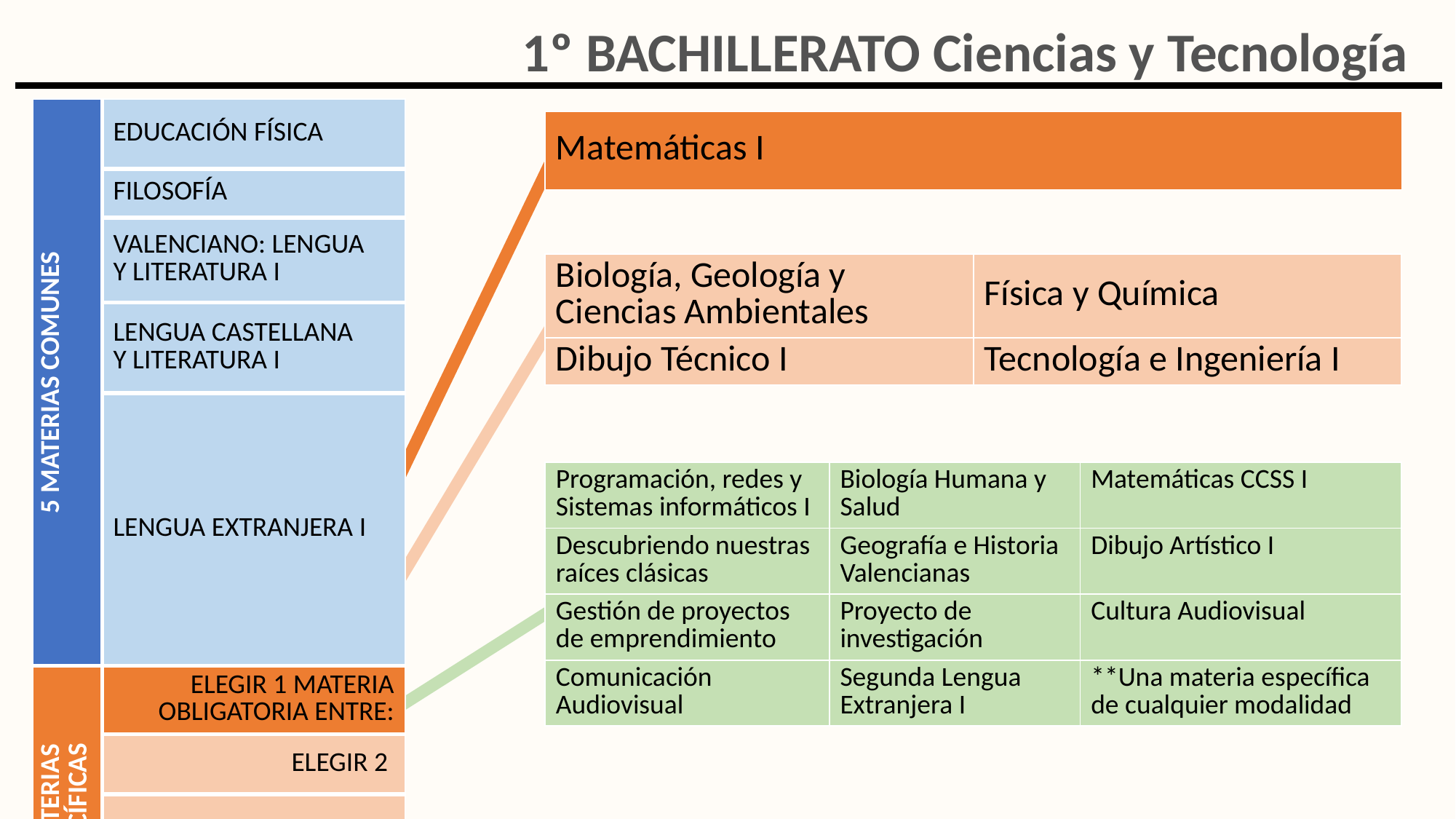

1º BACHILLERATO Ciencias y Tecnología
| 5 MATERIAS COMUNES | EDUCACIÓN FÍSICA |
| --- | --- |
|  | FILOSOFÍA |
|  | VALENCIANO: LENGUA Y LITERATURA I |
|  | LENGUA CASTELLANA Y LITERATURA I |
|  | LENGUA EXTRANJERA I |
| 3 MATERIAS ESPECÍFICAS | ELEGIR 1 MATERIA OBLIGATORIA ENTRE: |
|  | ELEGIR 2 |
|  | MATERIAS ENTRE: |
| 1 MATERIA OPTATIVA | ELEGIR 1 MATERIA ENTRE: |
| Matemáticas I |
| --- |
| Biología, Geología y Ciencias Ambientales | Física y Química |
| --- | --- |
| Dibujo Técnico I | Tecnología e Ingeniería I |
| Programación, redes y Sistemas informáticos I | Biología Humana y Salud | Matemáticas CCSS I |
| --- | --- | --- |
| Descubriendo nuestras raíces clásicas | Geografía e Historia Valencianas | Dibujo Artístico I |
| Gestión de proyectos de emprendimiento | Proyecto de investigación | Cultura Audiovisual |
| Comunicación Audiovisual | Segunda Lengua Extranjera I | \*\*Una materia específica de cualquier modalidad |